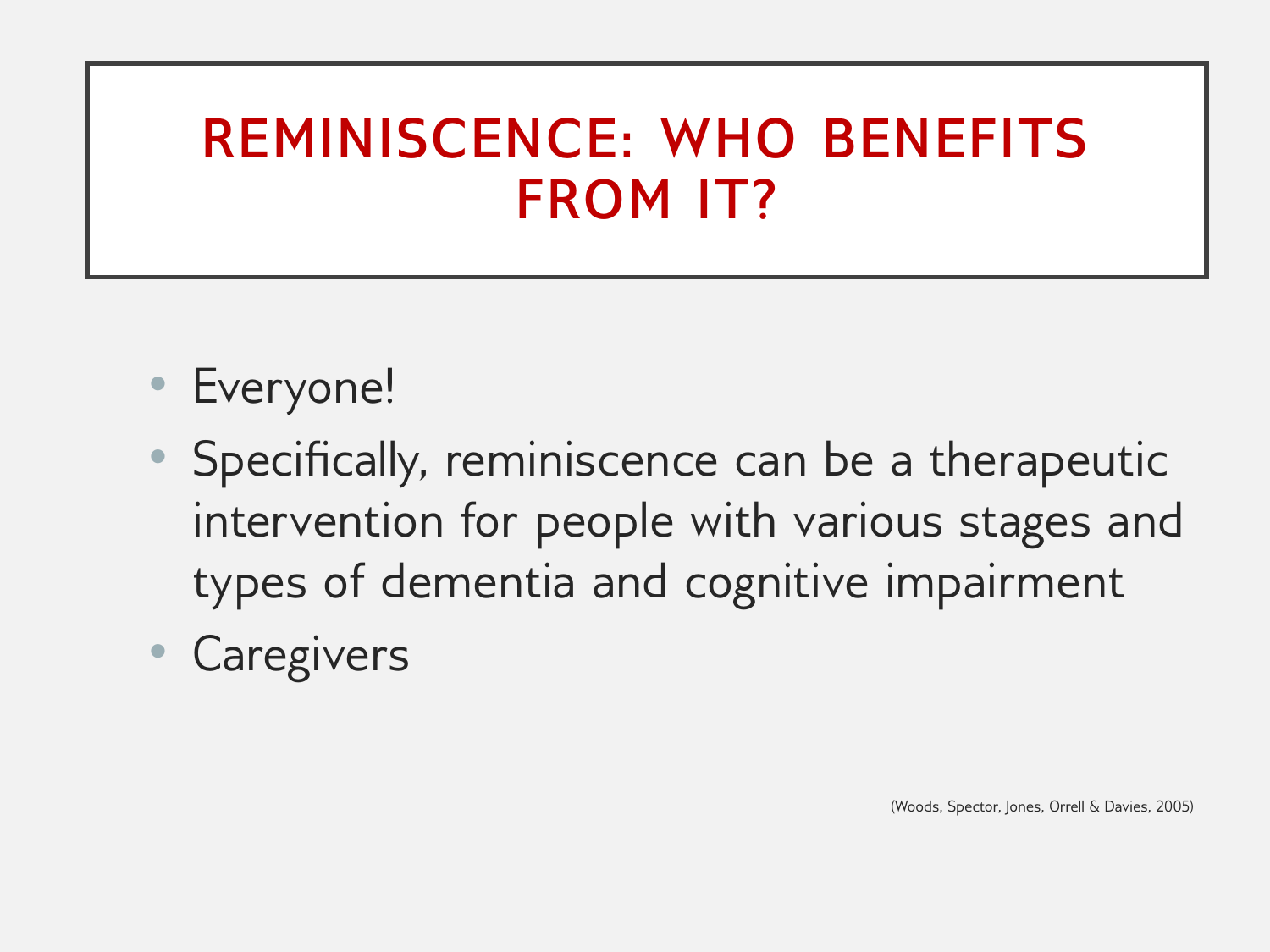

# Reminiscence: Who benefits from it?
Everyone!
Specifically, reminiscence can be a therapeutic intervention for people with various stages and types of dementia and cognitive impairment
Caregivers

(Woods, Spector, Jones, Orrell & Davies, 2005)